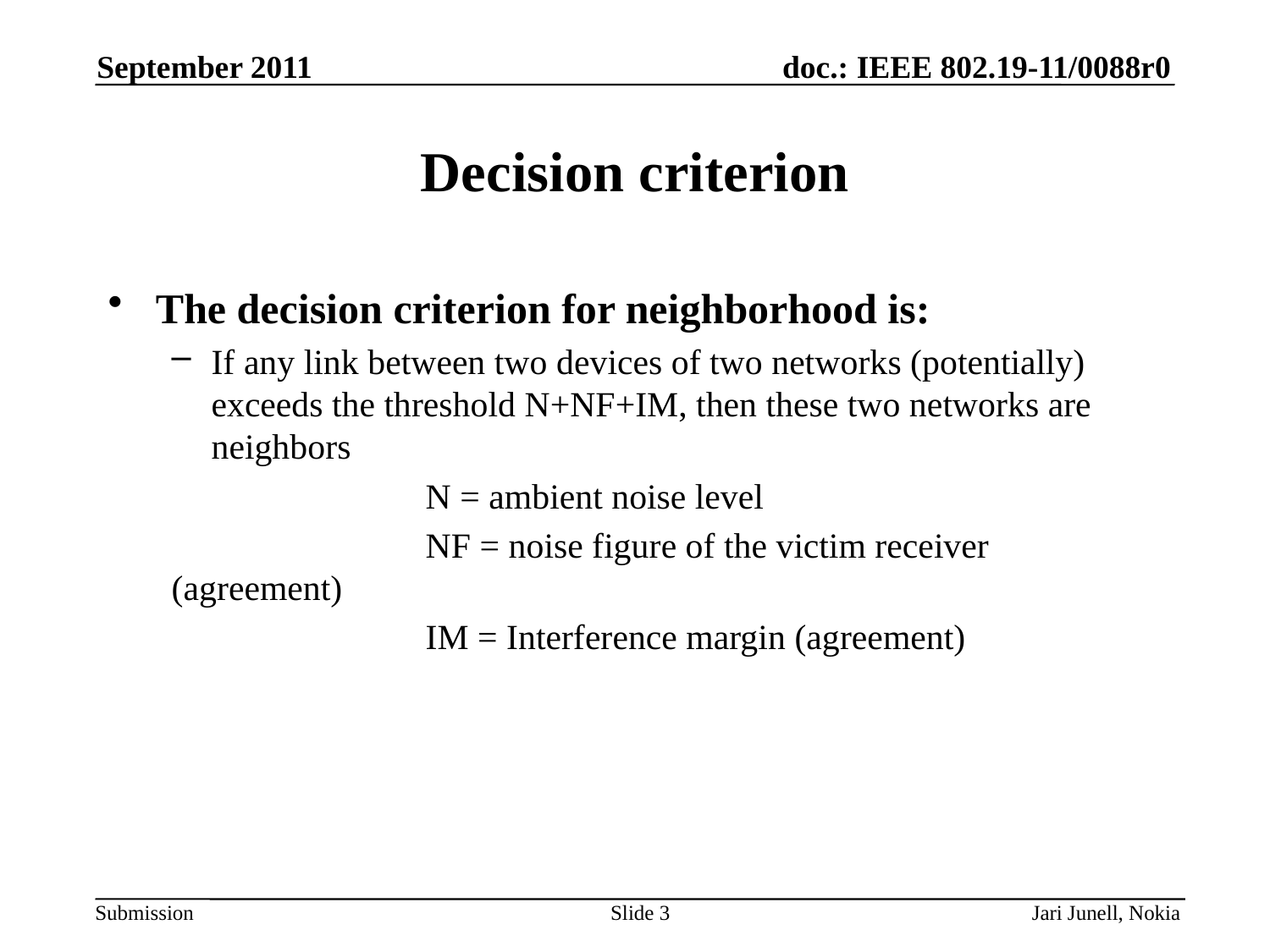

September 2011
# Decision criterion
The decision criterion for neighborhood is:
If any link between two devices of two networks (potentially) exceeds the threshold N+NF+IM, then these two networks are neighbors
		N = ambient noise level
		NF = noise figure of the victim receiver (agreement)
		IM = Interference margin (agreement)
Slide 3
Jari Junell, Nokia